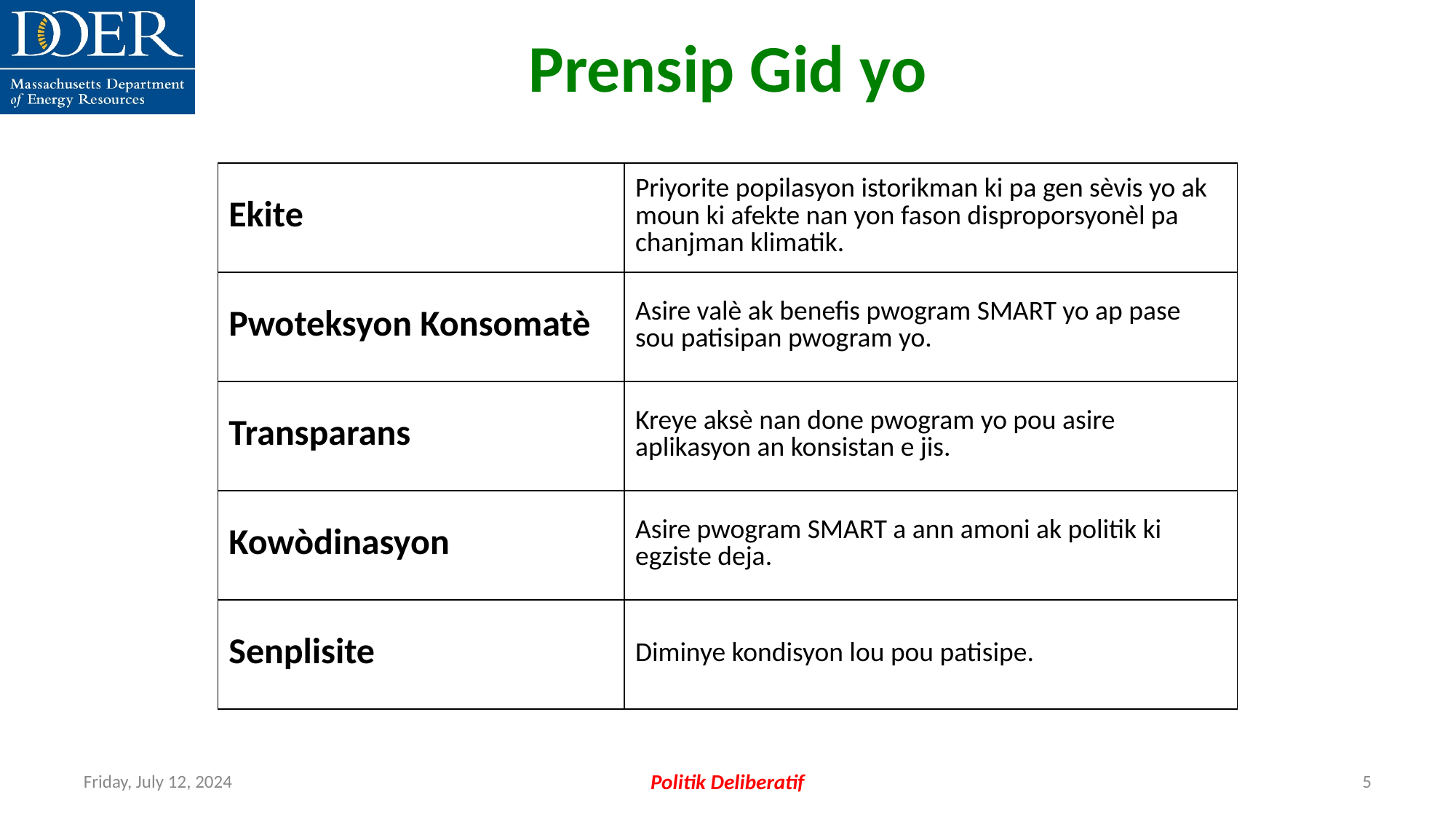

Prensip Gid yo
| Ekite | Priyorite popilasyon istorikman ki pa gen sèvis yo ak moun ki afekte nan yon fason disproporsyonèl pa chanjman klimatik. |
| --- | --- |
| Pwoteksyon Konsomatè | Asire valè ak benefis pwogram SMART yo ap pase sou patisipan pwogram yo. |
| Transparans | Kreye aksè nan done pwogram yo pou asire aplikasyon an konsistan e jis. |
| Kowòdinasyon | Asire pwogram SMART a ann amoni ak politik ki egziste deja. |
| Senplisite | Diminye kondisyon lou pou patisipe. |
Friday, July 12, 2024
Politik Deliberatif
5